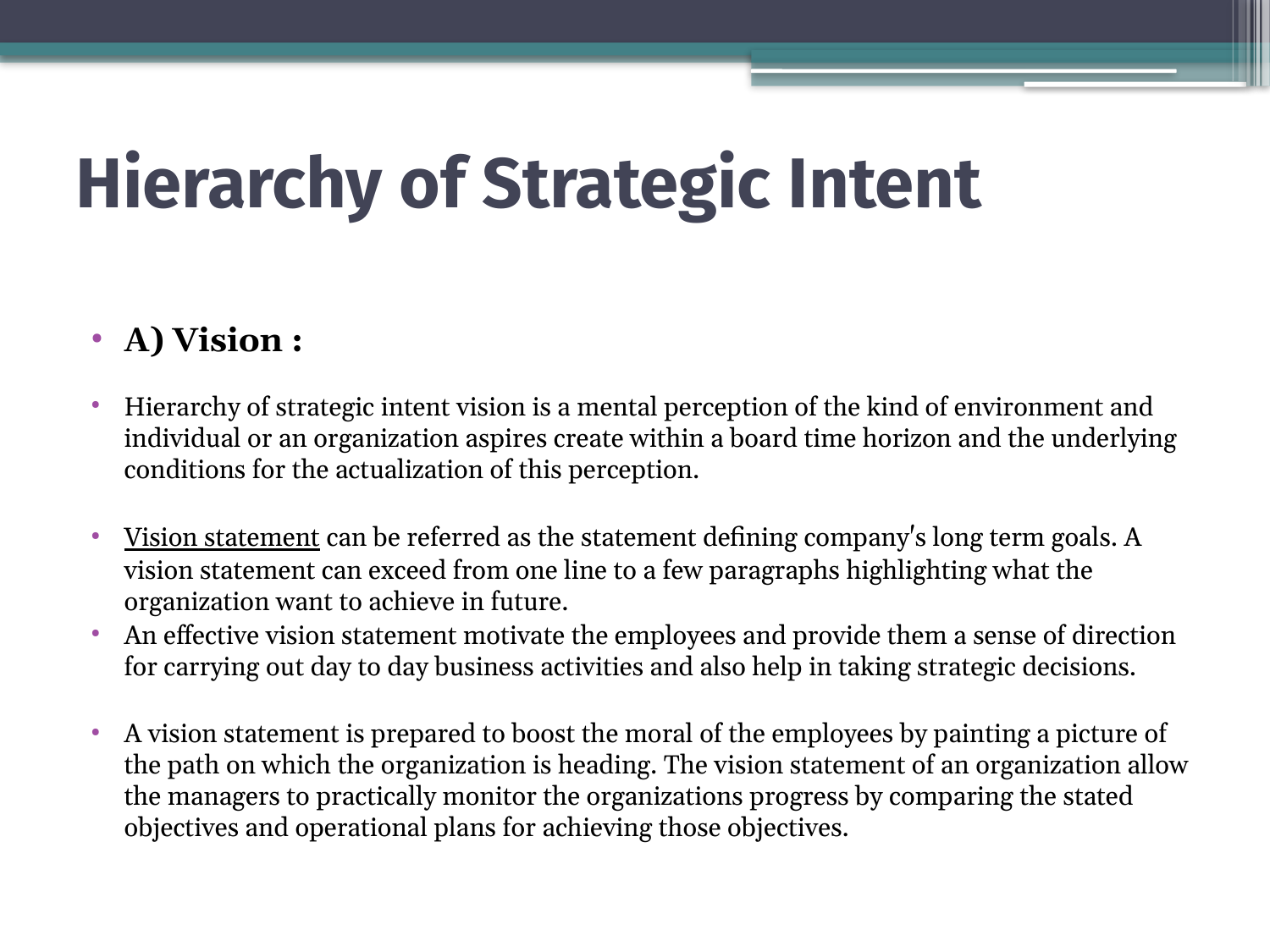

# Hierarchy of Strategic Intent
A) Vision :

Hierarchy of strategic intent vision is a mental perception of the kind of environment and individual or an organization aspires create within a board time horizon and the underlying conditions for the actualization of this perception.

Vision statement can be referred as the statement defining company's long term goals. A vision statement can exceed from one line to a few paragraphs highlighting what the organization want to achieve in future.
An effective vision statement motivate the employees and provide them a sense of direction for carrying out day to day business activities and also help in taking strategic decisions.

A vision statement is prepared to boost the moral of the employees by painting a picture of the path on which the organization is heading. The vision statement of an organization allow the managers to practically monitor the organizations progress by comparing the stated objectives and operational plans for achieving those objectives.